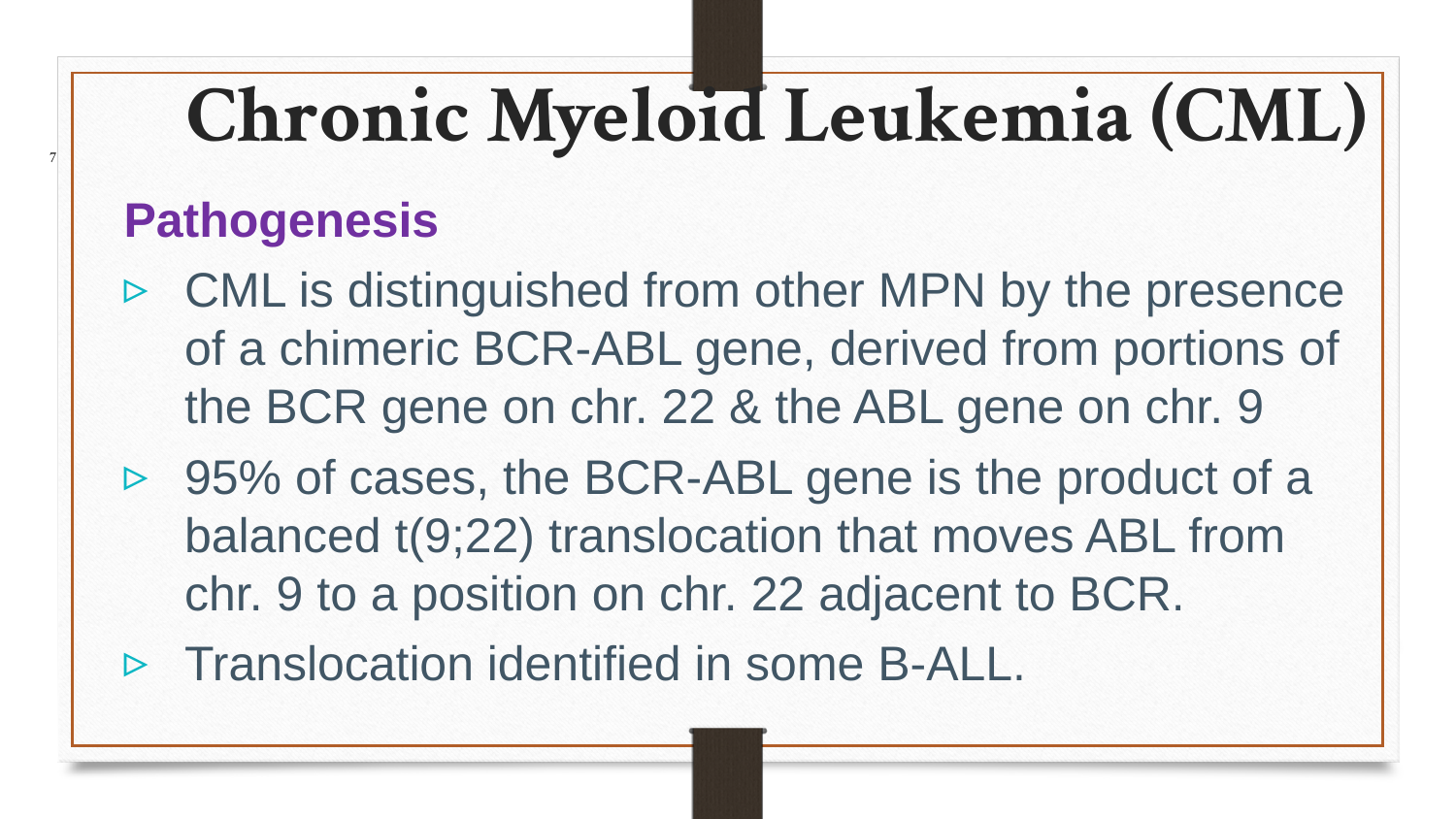

7

# Chronic Myeloid Leukemia (CML)

Pathogenesis
CML is distinguished from other MPN by the presence of a chimeric BCR-ABL gene, derived from portions of the BCR gene on chr. 22 & the ABL gene on chr. 9
95% of cases, the BCR-ABL gene is the product of a balanced t(9;22) translocation that moves ABL from chr. 9 to a position on chr. 22 adjacent to BCR.
Translocation identified in some B-ALL.